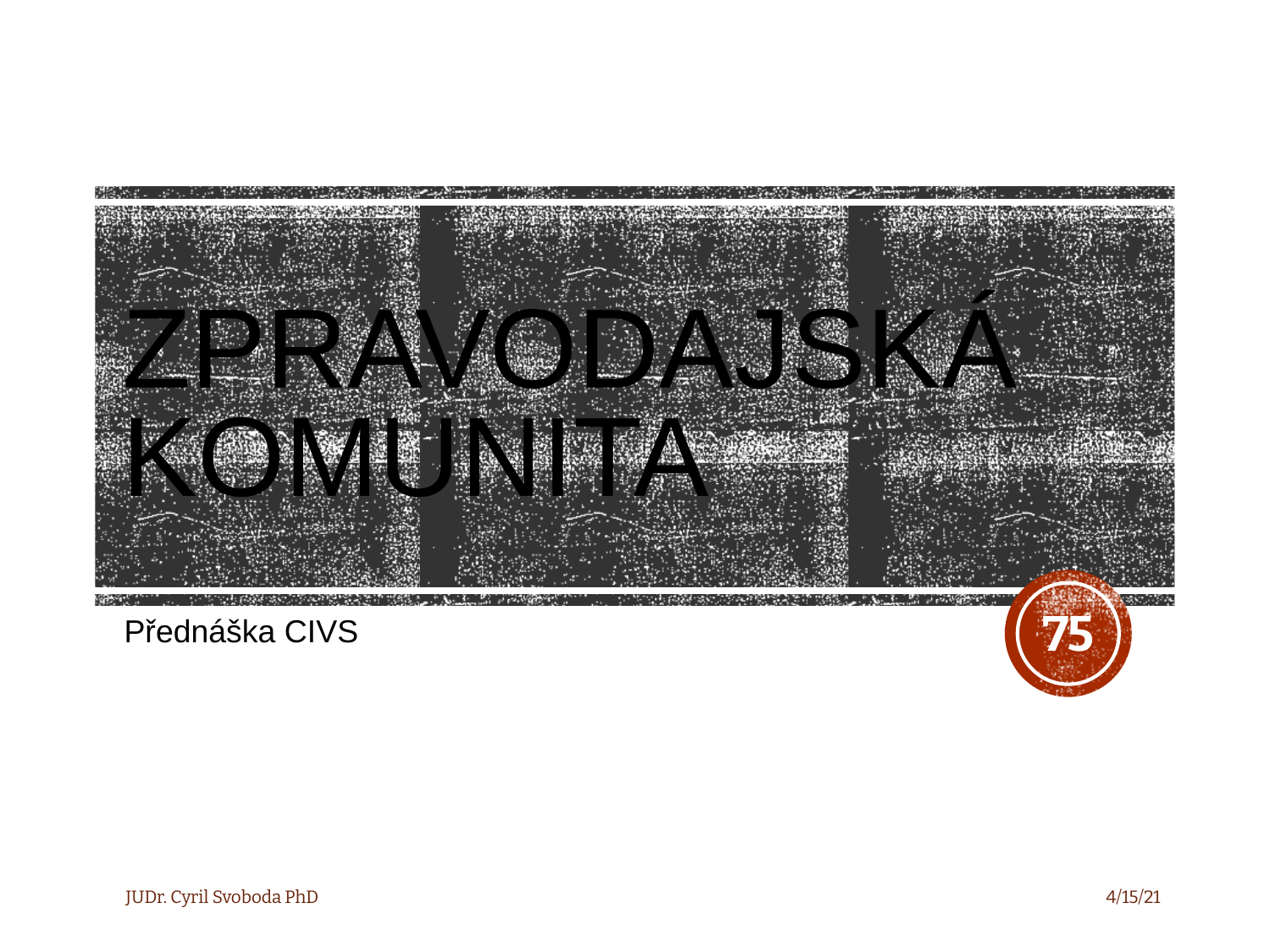

# Zpravodajská komunita
75
Přednáška CIVS
JUDr. Cyril Svoboda PhD
4/15/21